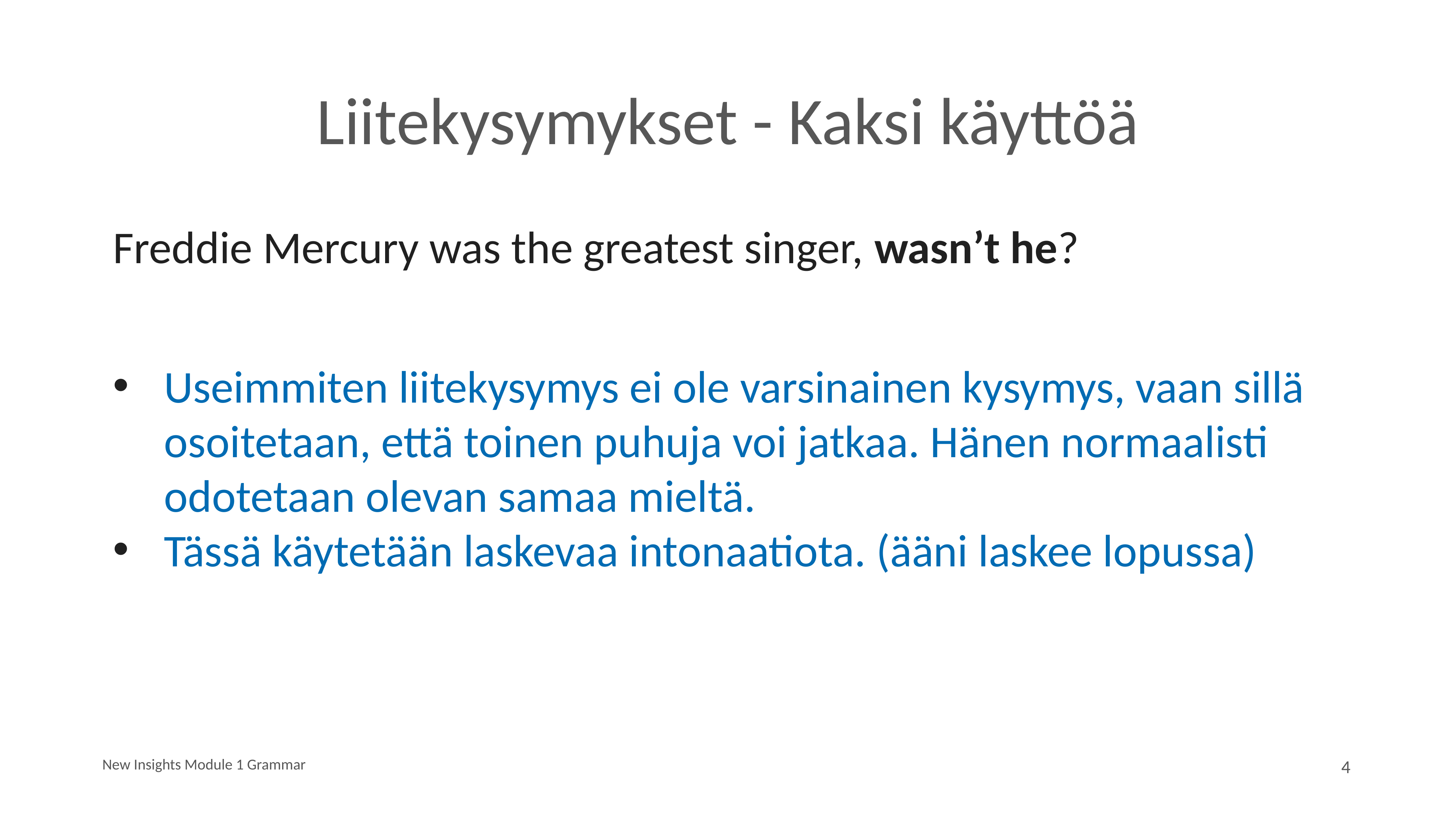

# Liitekysymykset - Kaksi käyttöä
Freddie Mercury was the greatest singer, wasn’t he?

Useimmiten liitekysymys ei ole varsinainen kysymys, vaan sillä osoitetaan, että toinen puhuja voi jatkaa. Hänen normaalisti odotetaan olevan samaa mieltä.
Tässä käytetään laskevaa intonaatiota. (ääni laskee lopussa)
New Insights Module 1 Grammar
4